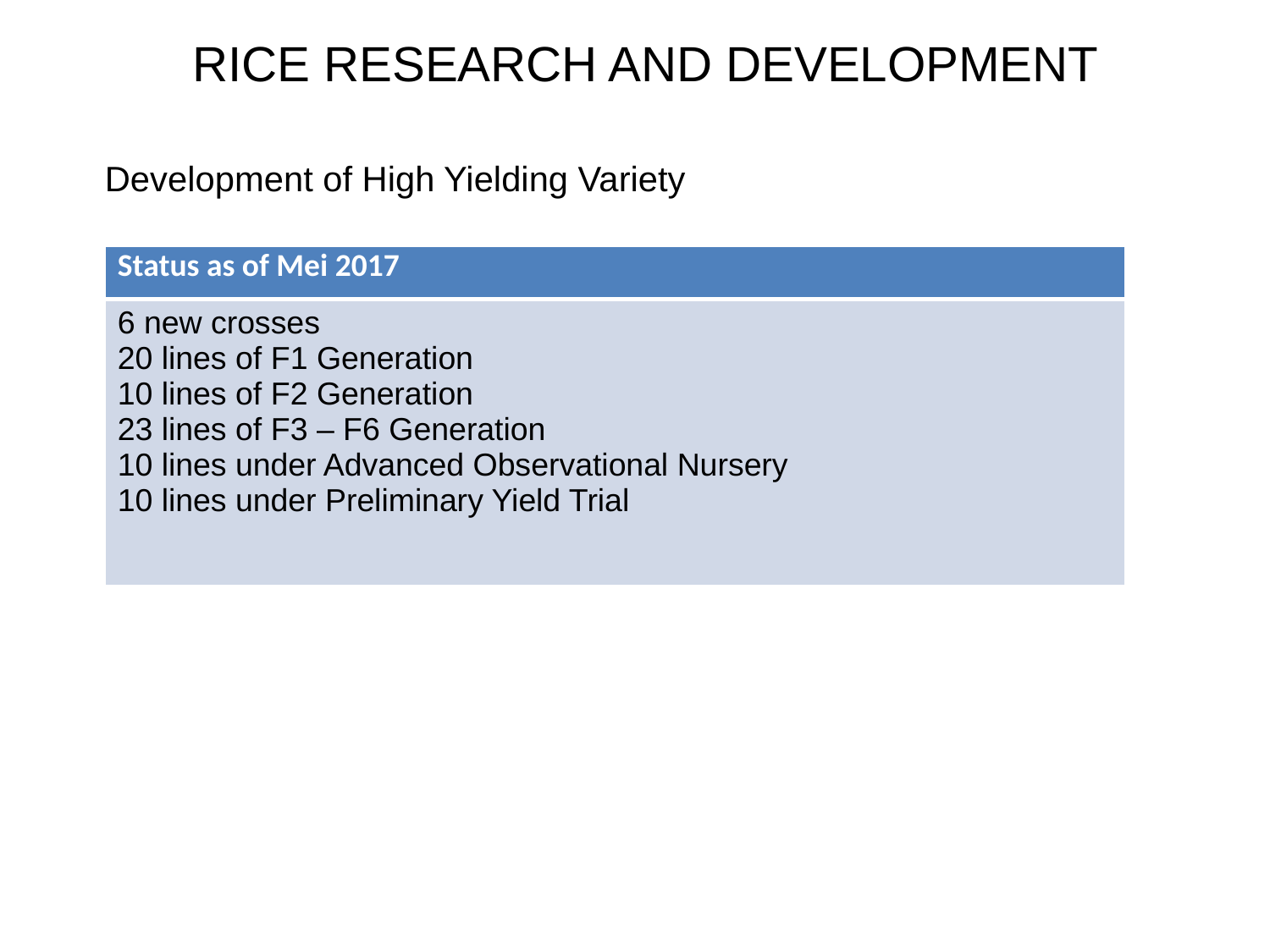

# RICE RESEARCH AND DEVELOPMENT
Development of High Yielding Variety
| Status as of Mei 2017 |
| --- |
| 6 new crosses 20 lines of F1 Generation 10 lines of F2 Generation 23 lines of F3 – F6 Generation 10 lines under Advanced Observational Nursery 10 lines under Preliminary Yield Trial |